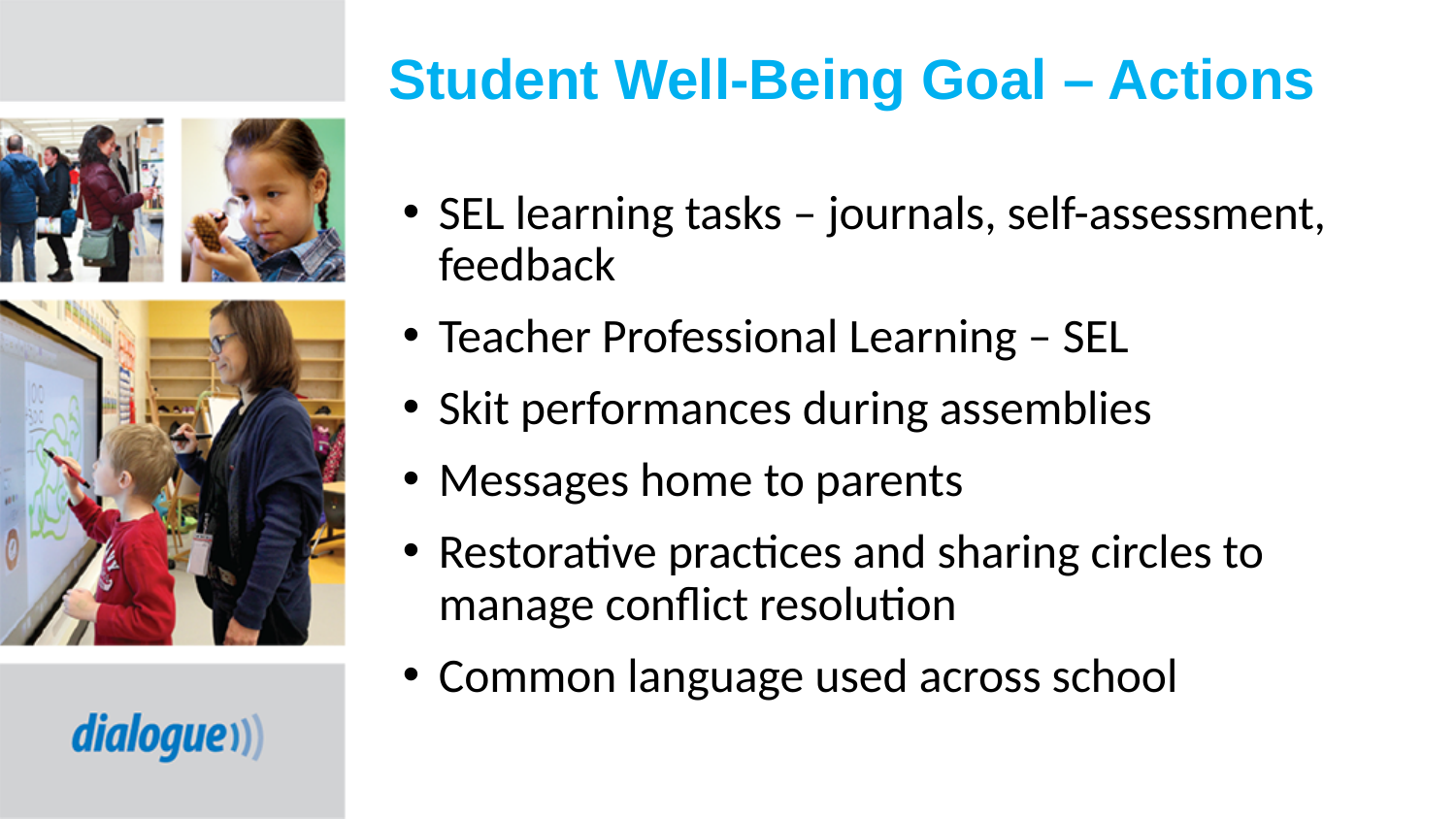

# Student Well-Being Goal – Actions

SEL learning tasks – journals, self-assessment, feedback​
Teacher Professional Learning – SEL​
Skit performances during assemblies​
Messages home to parents​
Restorative practices and sharing circles to manage conflict resolution​
Common language used across school